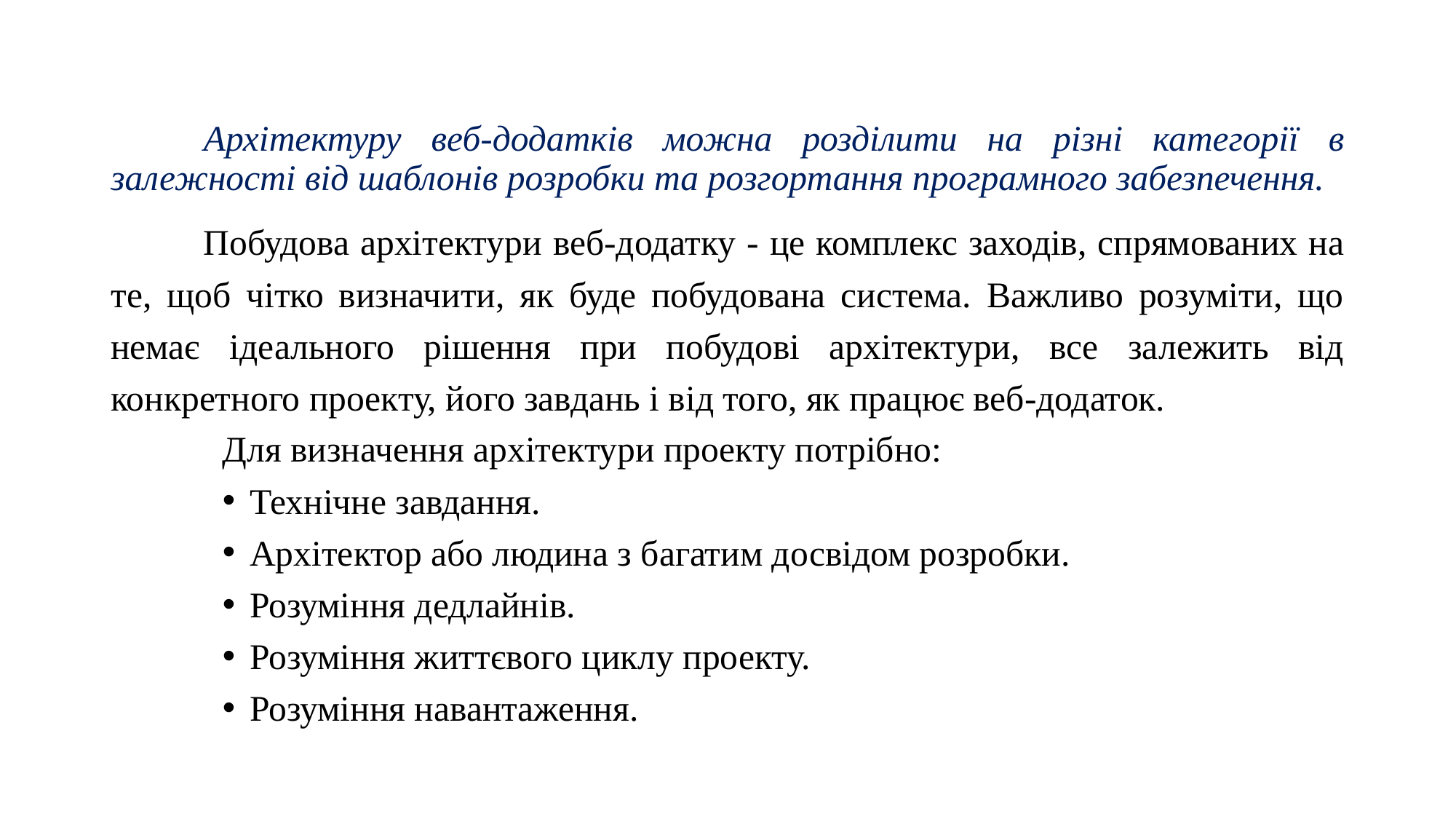

Архітектуру веб-додатків можна розділити на різні категорії в залежності від шаблонів розробки та розгортання програмного забезпечення.
	Побудова архітектури веб-додатку - це комплекс заходів, спрямованих на те, щоб чітко визначити, як буде побудована система. Важливо розуміти, що немає ідеального рішення при побудові архітектури, все залежить від конкретного проекту, його завдань і від того, як працює веб-додаток.
Для визначення архітектури проекту потрібно:
Технічне завдання.
Архітектор або людина з багатим досвідом розробки.
Розуміння дедлайнів.
Розуміння життєвого циклу проекту.
Розуміння навантаження.